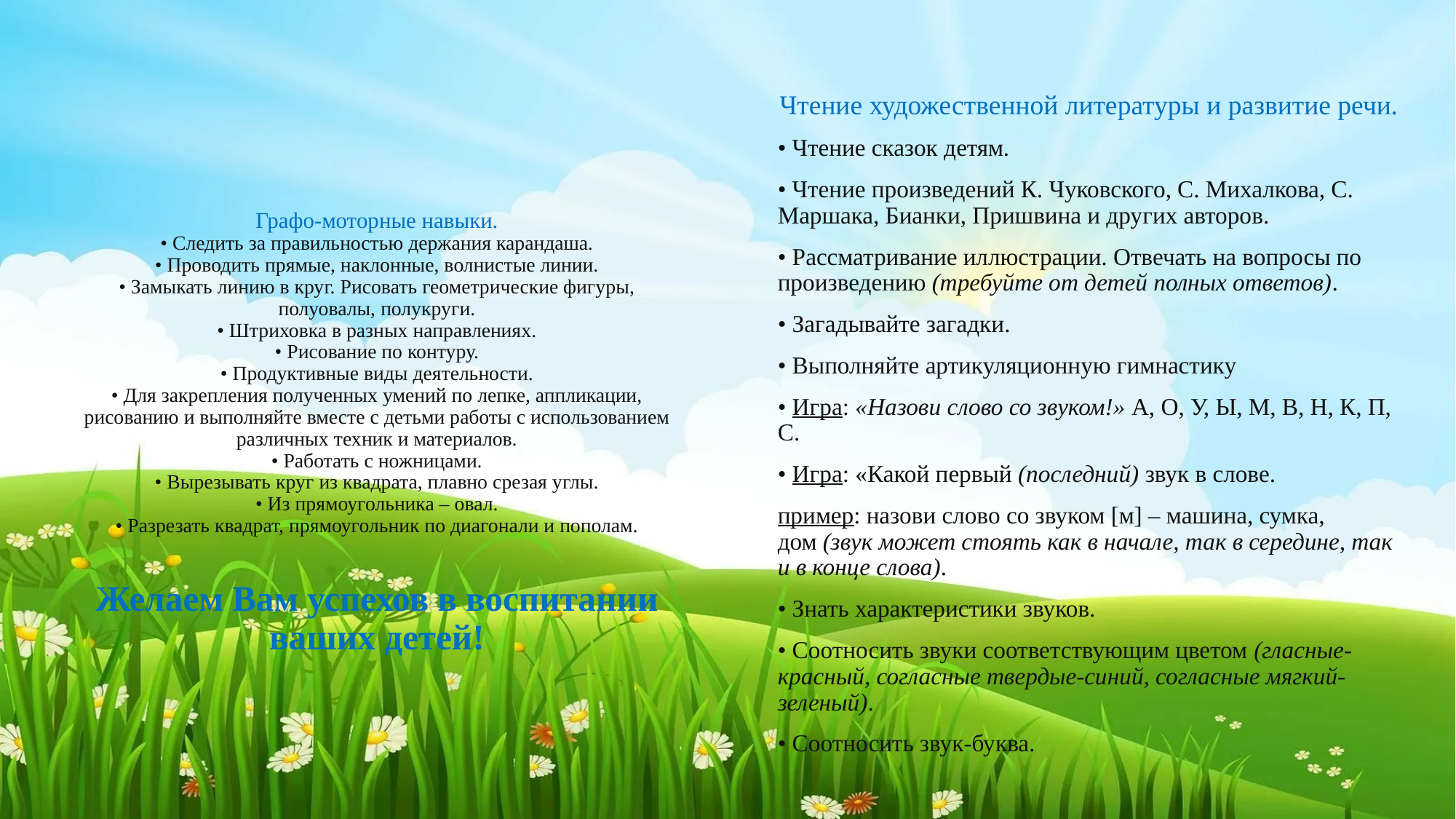

Чтение художественной литературы и развитие речи.
• Чтение сказок детям.
• Чтение произведений К. Чуковского, С. Михалкова, С. Маршака, Бианки, Пришвина и других авторов.
• Рассматривание иллюстрации. Отвечать на вопросы по произведению (требуйте от детей полных ответов).
• Загадывайте загадки.
• Выполняйте артикуляционную гимнастику
• Игра: «Назови слово со звуком!» А, О, У, Ы, М, В, Н, К, П, С.
• Игра: «Какой первый (последний) звук в слове.
пример: назови слово со звуком [м] – машина, сумка, дом (звук может стоять как в начале, так в середине, так и в конце слова).
• Знать характеристики звуков.
• Соотносить звуки соответствующим цветом (гласные-красный, согласные твердые-синий, согласные мягкий-зеленый).
• Соотносить звук-буква.

# Графо-моторные навыки. • Следить за правильностью держания карандаша. • Проводить прямые, наклонные, волнистые линии. • Замыкать линию в круг. Рисовать геометрические фигуры, полуовалы, полукруги. • Штриховка в разных направлениях. • Рисование по контуру. • Продуктивные виды деятельности. • Для закрепления полученных умений по лепке, аппликации, рисованию и выполняйте вместе с детьми работы с использованием различных техник и материалов. • Работать с ножницами. • Вырезывать круг из квадрата, плавно срезая углы. • Из прямоугольника – овал. • Разрезать квадрат, прямоугольник по диагонали и пополам. Желаем Вам успехов в воспитании ваших детей!